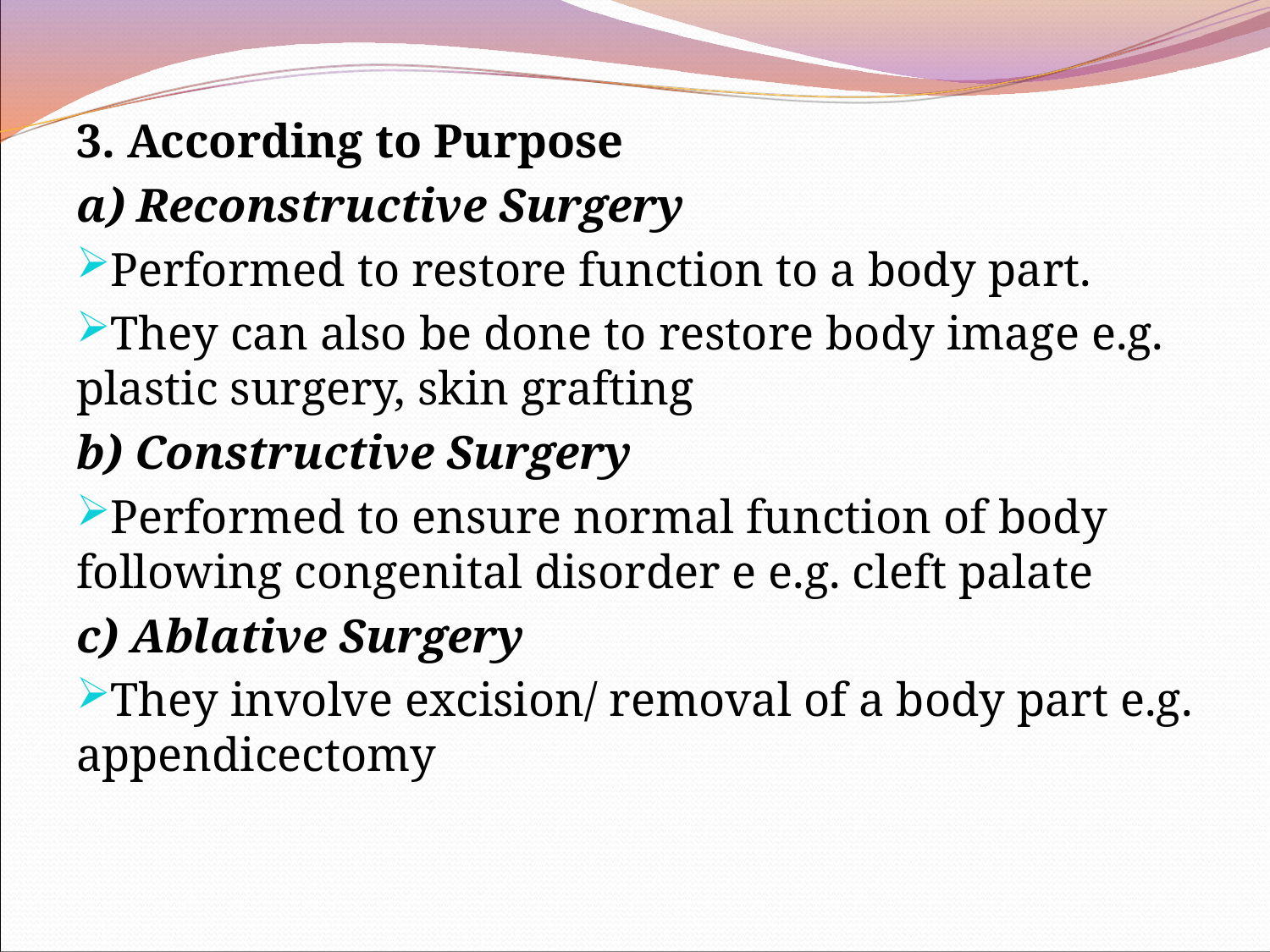

3. According to Purpose
a) Reconstructive Surgery
Performed to restore function to a body part.
They can also be done to restore body image e.g. plastic surgery, skin grafting
b) Constructive Surgery
Performed to ensure normal function of body following congenital disorder e e.g. cleft palate
c) Ablative Surgery
They involve excision/ removal of a body part e.g. appendicectomy